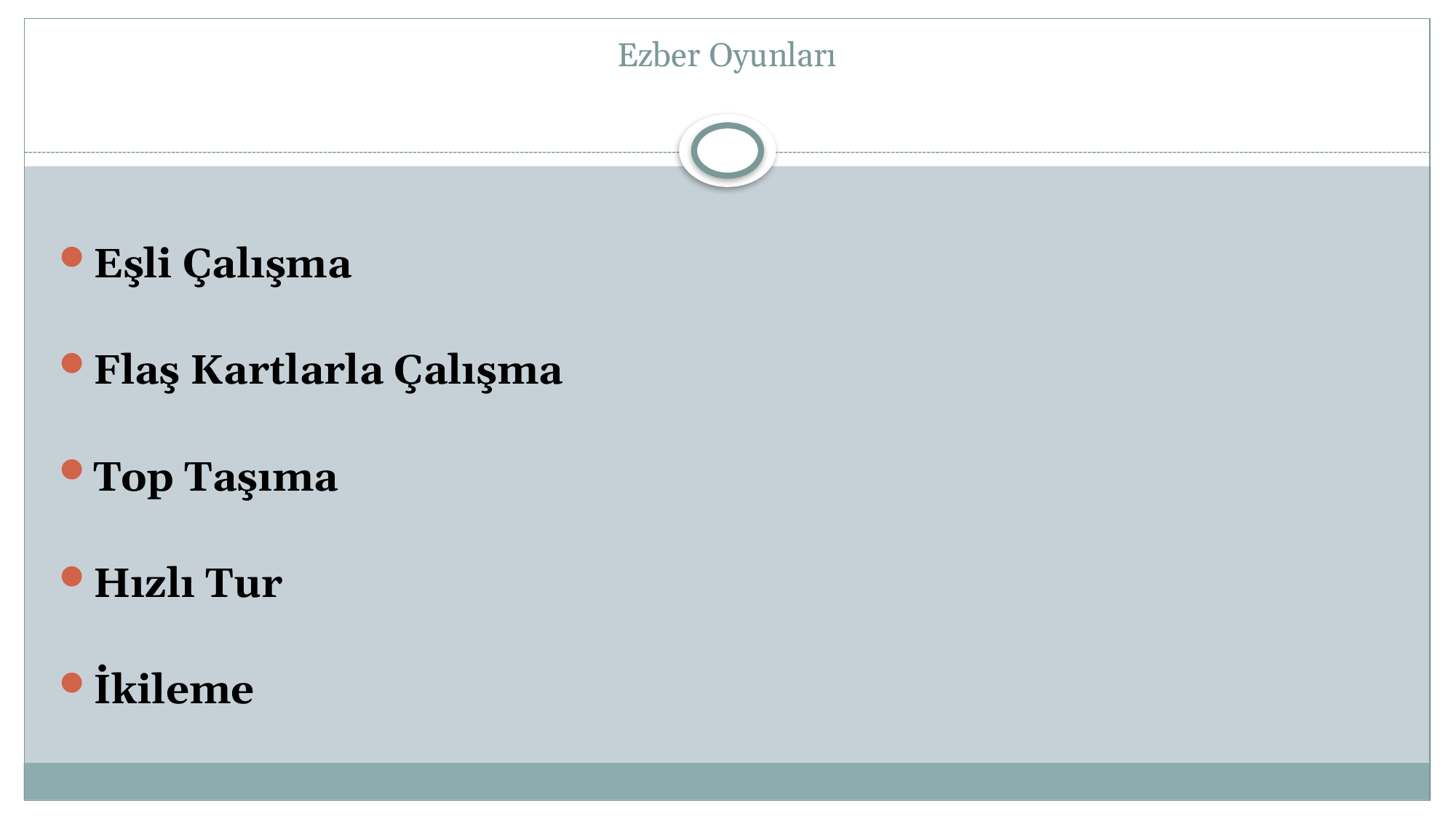

# Ezber Oyunları
Eşli Çalışma
Flaş Kartlarla Çalışma
Top Taşıma
Hızlı Tur
İkileme